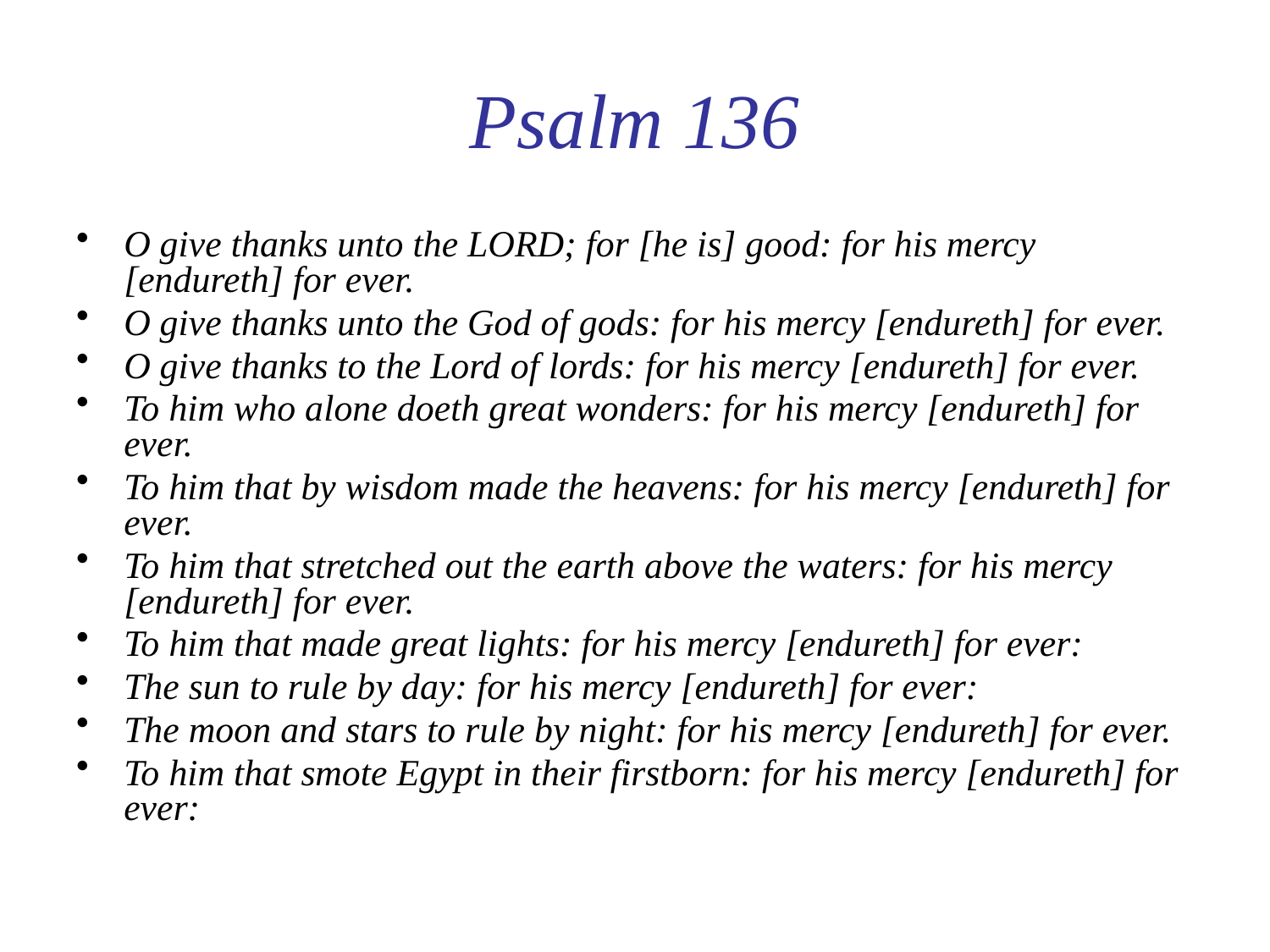

# Psalm 136
O give thanks unto the LORD; for [he is] good: for his mercy [endureth] for ever.
O give thanks unto the God of gods: for his mercy [endureth] for ever.
O give thanks to the Lord of lords: for his mercy [endureth] for ever.
To him who alone doeth great wonders: for his mercy [endureth] for ever.
To him that by wisdom made the heavens: for his mercy [endureth] for ever.
To him that stretched out the earth above the waters: for his mercy [endureth] for ever.
To him that made great lights: for his mercy [endureth] for ever:
The sun to rule by day: for his mercy [endureth] for ever:
The moon and stars to rule by night: for his mercy [endureth] for ever.
To him that smote Egypt in their firstborn: for his mercy [endureth] for ever: